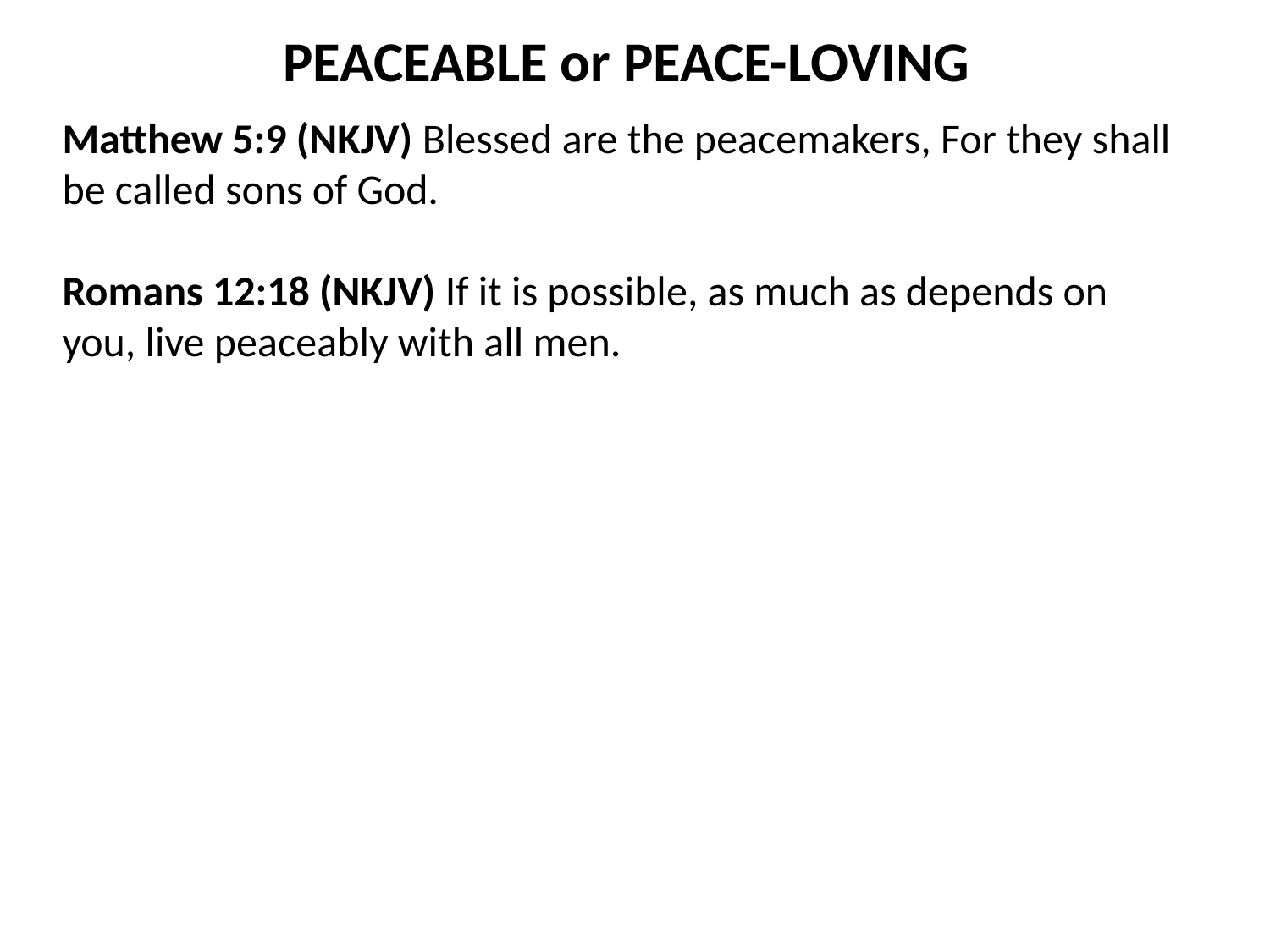

PEACEABLE or PEACE-LOVING
Matthew 5:9 (NKJV) Blessed are the peacemakers, For they shall be called sons of God.

Romans 12:18 (NKJV) If it is possible, as much as depends on you, live peaceably with all men.